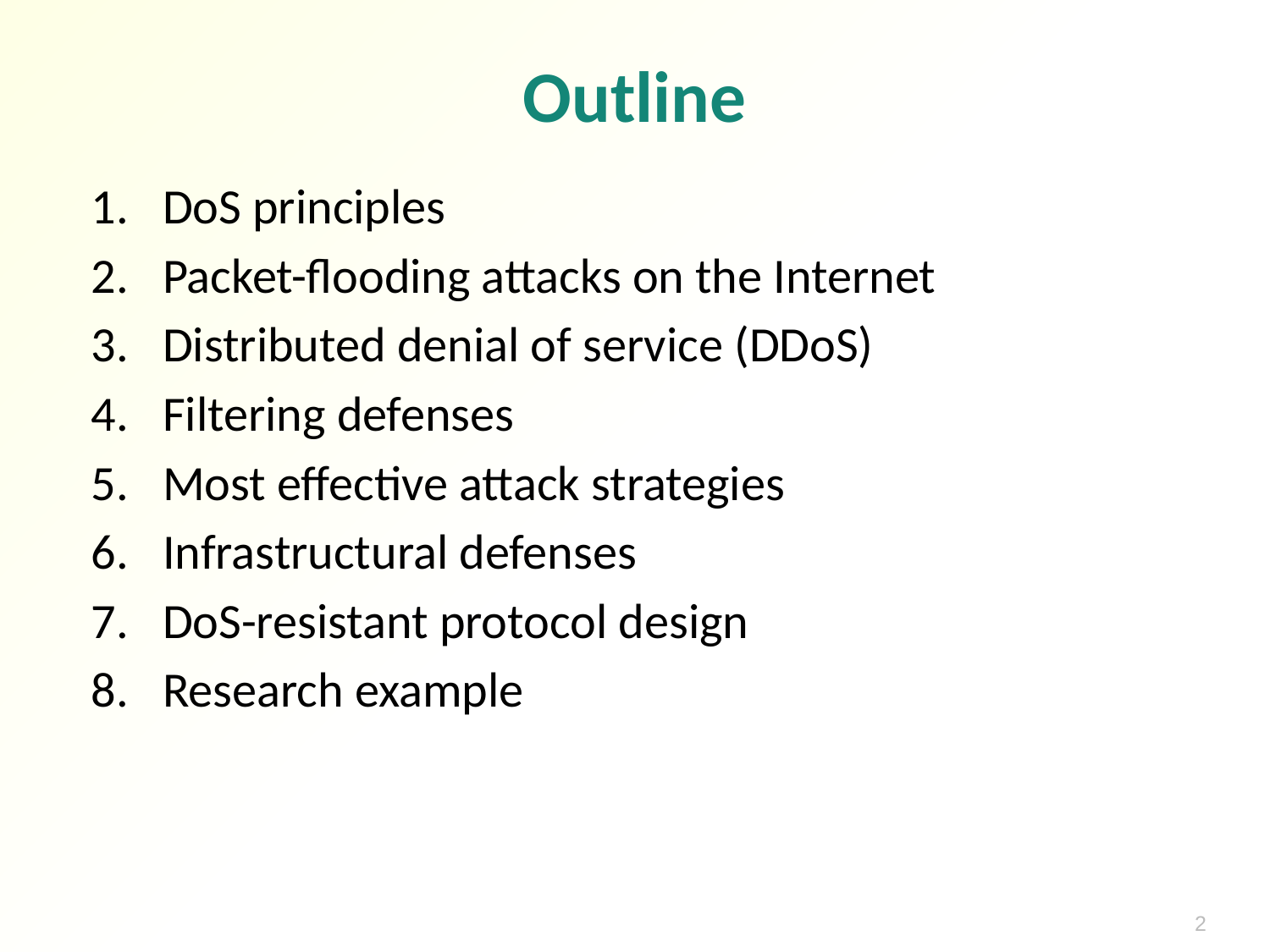

# Outline
DoS principles
Packet-flooding attacks on the Internet
Distributed denial of service (DDoS)
Filtering defenses
Most effective attack strategies
Infrastructural defenses
DoS-resistant protocol design
Research example

2